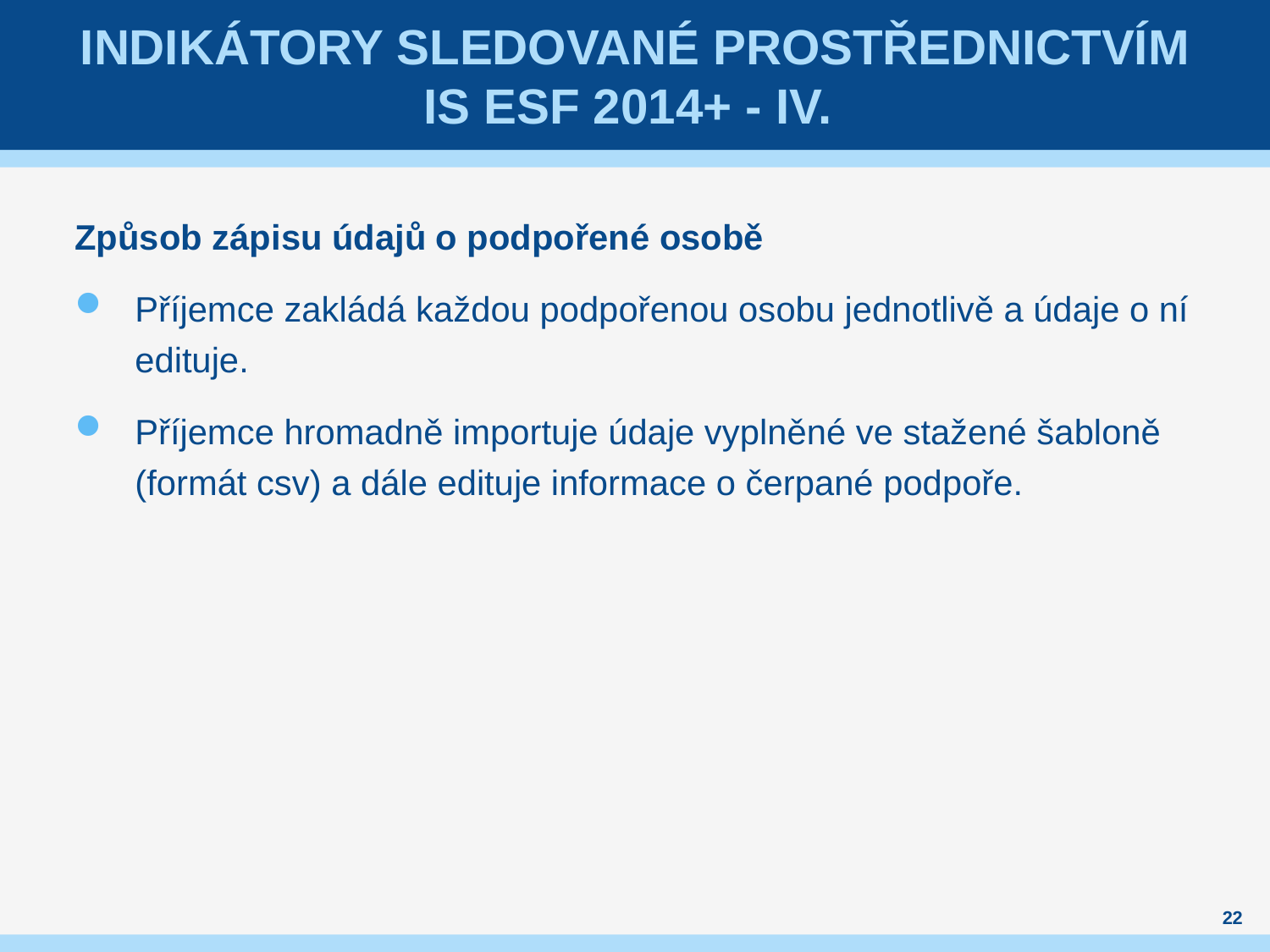

# indikátory sledované prostřednictvím IS ESF 2014+ - IV.
Způsob zápisu údajů o podpořené osobě
Příjemce zakládá každou podpořenou osobu jednotlivě a údaje o ní edituje.
Příjemce hromadně importuje údaje vyplněné ve stažené šabloně (formát csv) a dále edituje informace o čerpané podpoře.
22